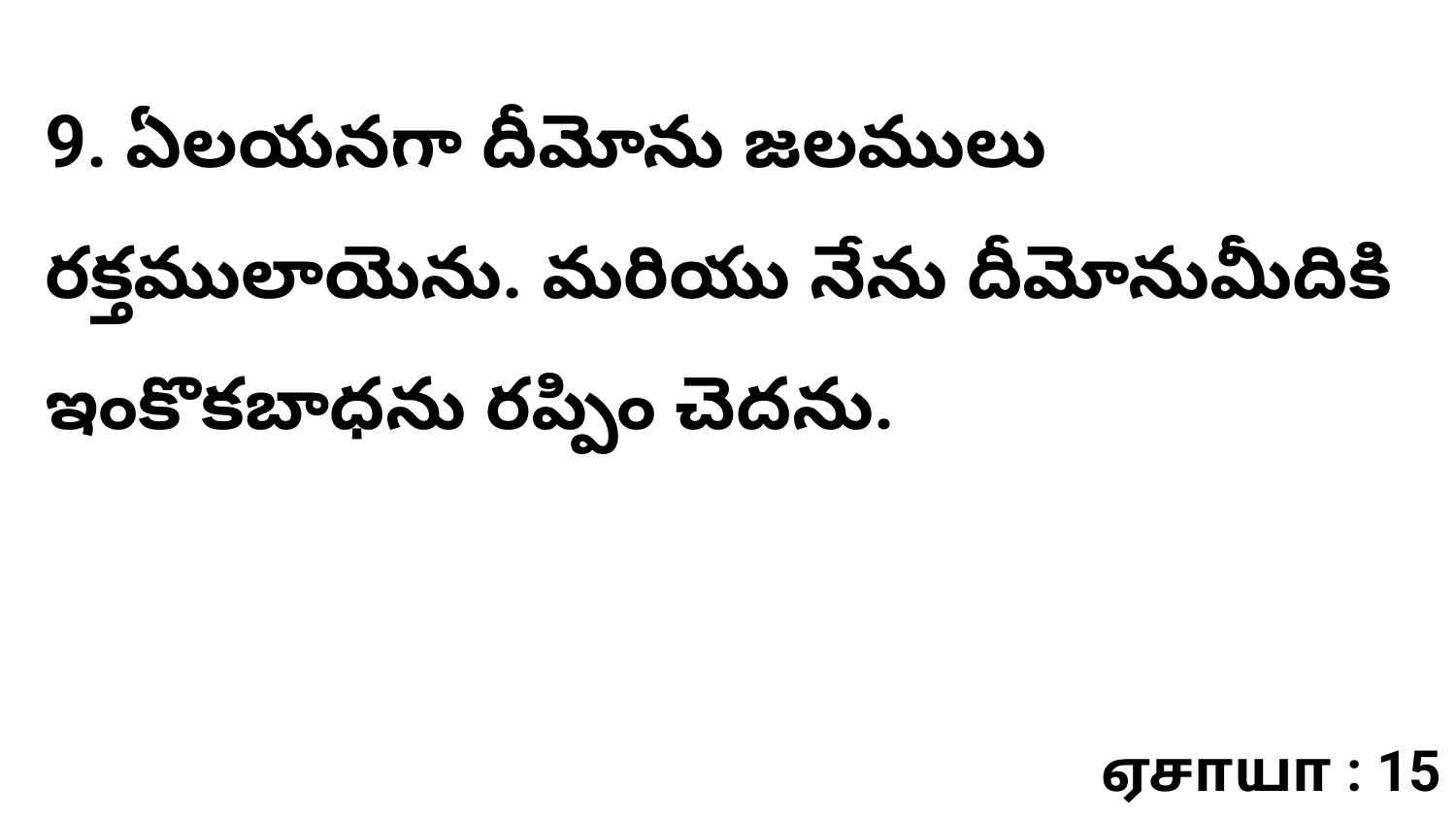

9. ఏలయనగా దీమోను జలములు రక్తములాయెను. మరియు నేను దీమోనుమీదికి ఇంకొకబాధను రప్పిం చెదను.
ஏசாயா : 15